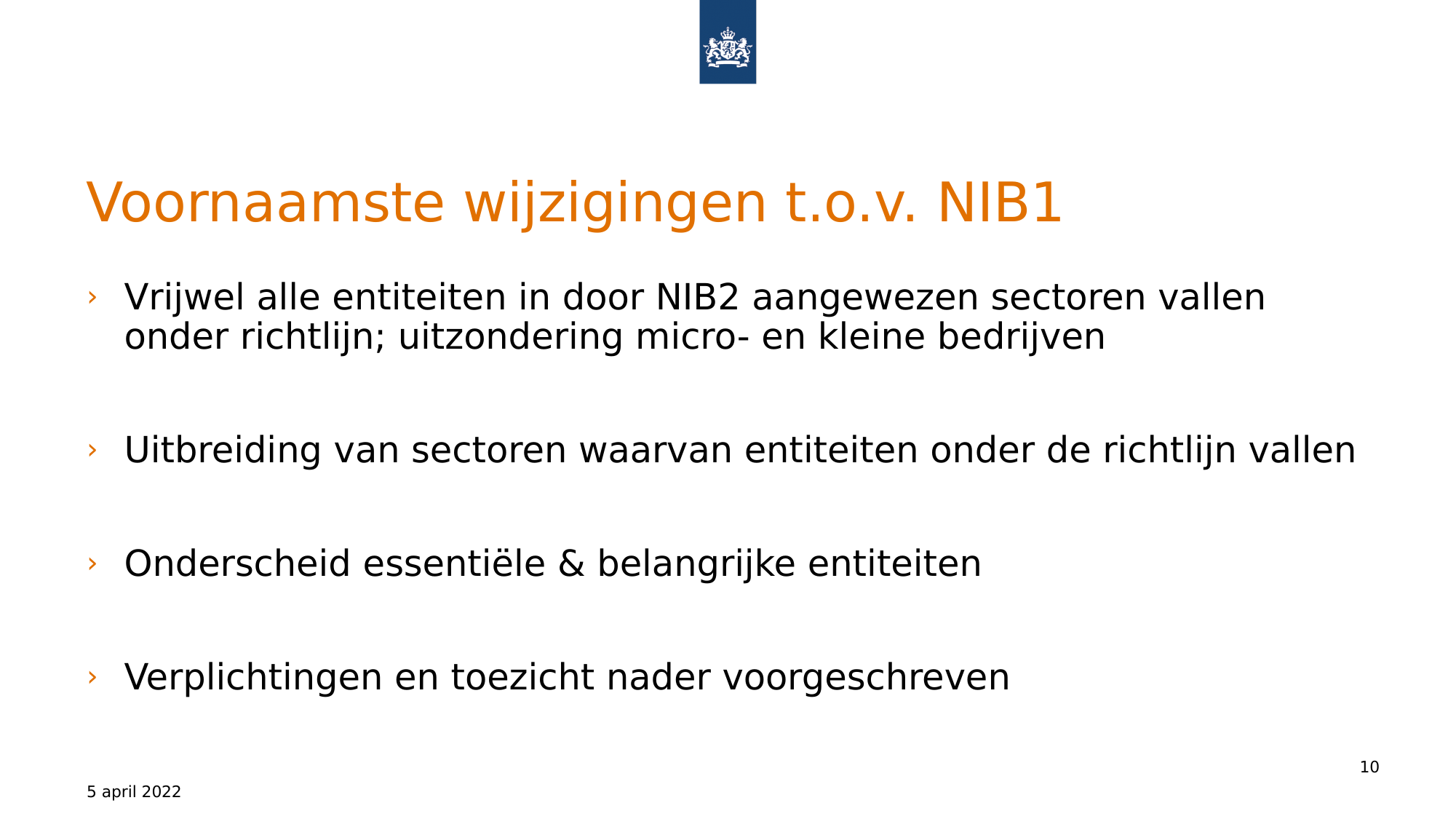

# Voornaamste wijzigingen t.o.v. NIB1
Vrijwel alle entiteiten in door NIB2 aangewezen sectoren vallen onder richtlijn; uitzondering micro- en kleine bedrijven

Uitbreiding van sectoren waarvan entiteiten onder de richtlijn vallen

Onderscheid essentiële & belangrijke entiteiten

Verplichtingen en toezicht nader voorgeschreven

10
5 april 2022